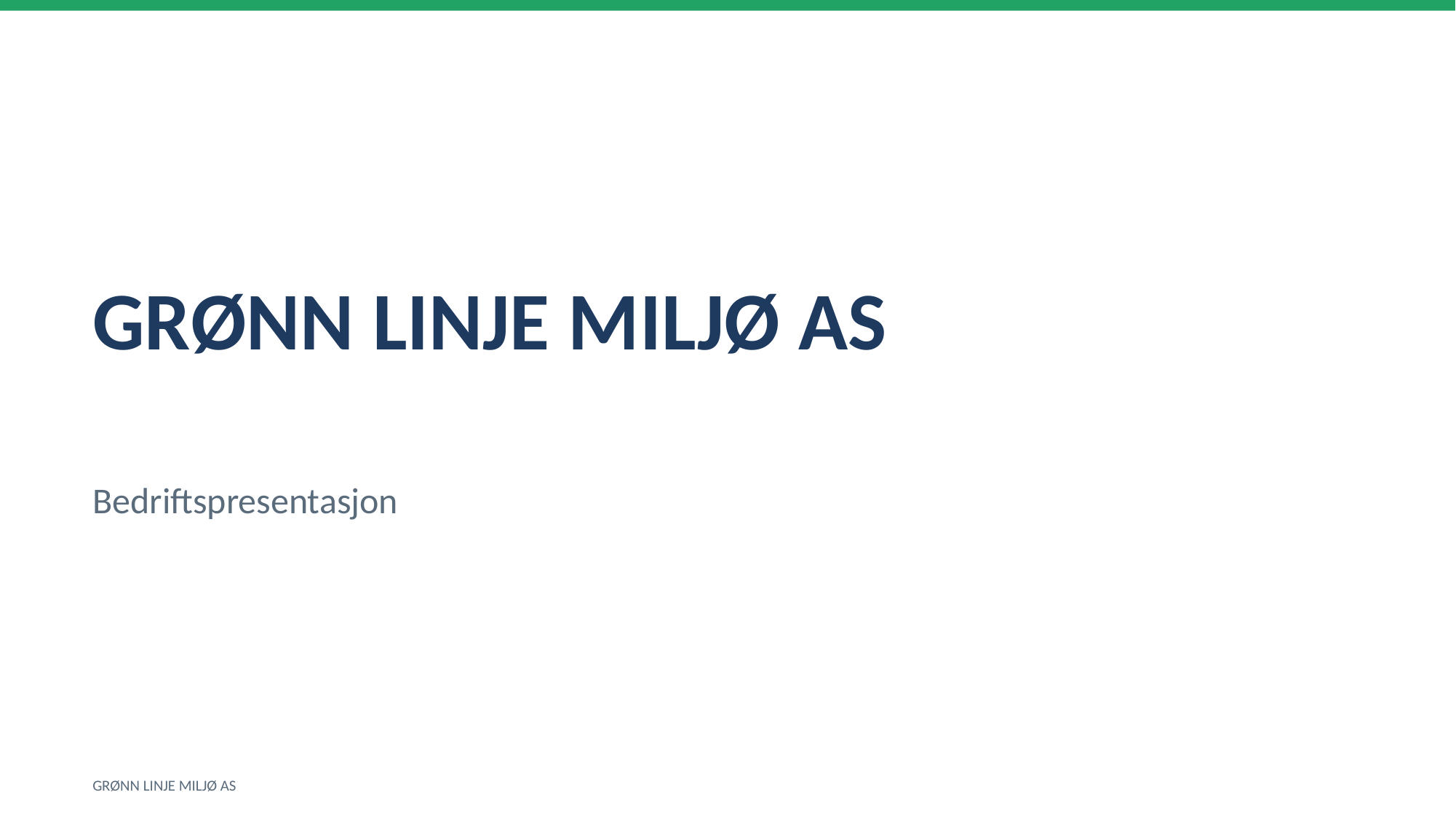

GRØNN LINJE MILJØ AS
Bedriftspresentasjon
GRØNN LINJE MILJØ AS